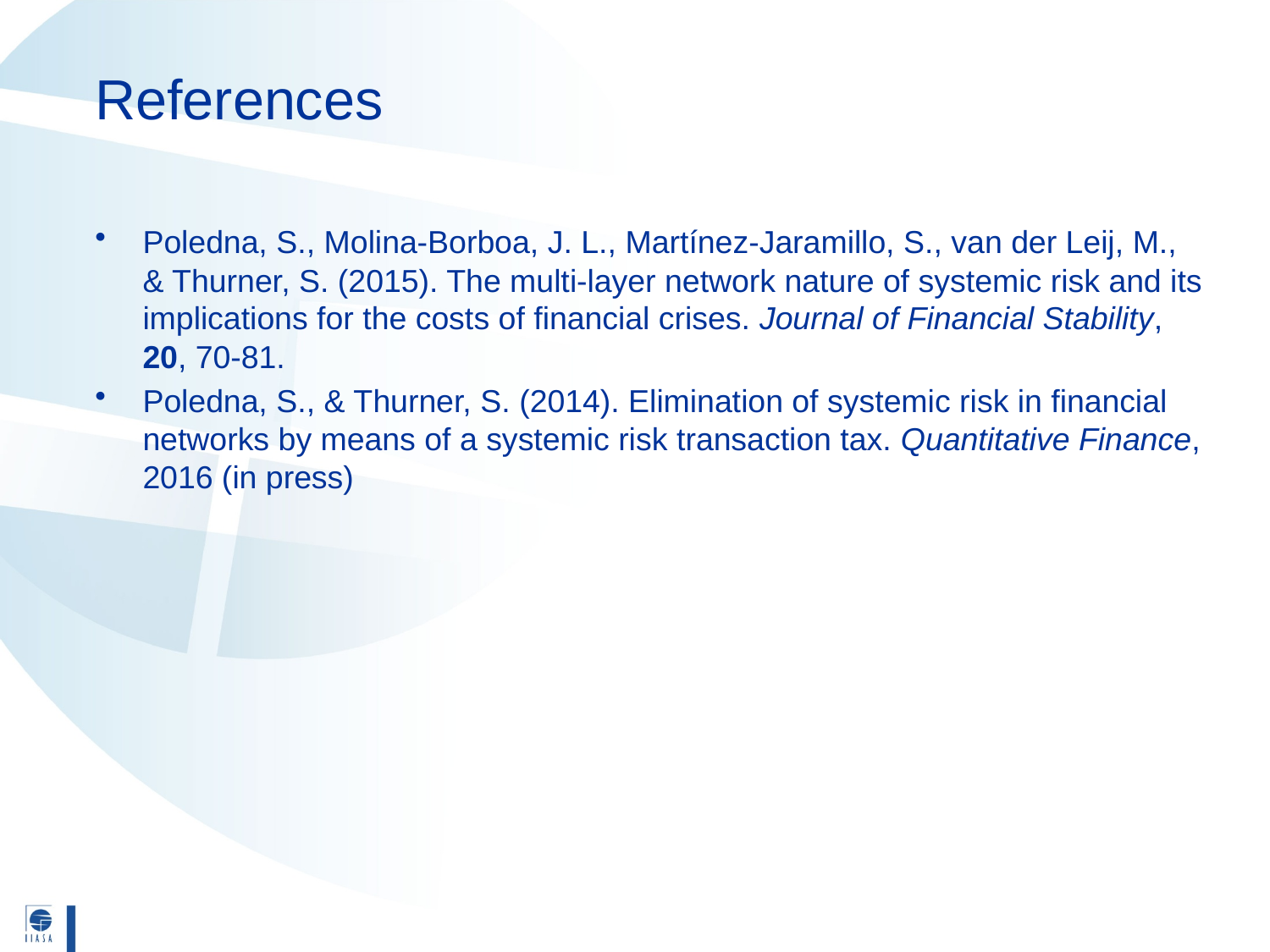

# References
Poledna, S., Molina-Borboa, J. L., Martínez-Jaramillo, S., van der Leij, M., & Thurner, S. (2015). The multi-layer network nature of systemic risk and its implications for the costs of financial crises. Journal of Financial Stability, 20, 70-81.
Poledna, S., & Thurner, S. (2014). Elimination of systemic risk in financial networks by means of a systemic risk transaction tax. Quantitative Finance, 2016 (in press)